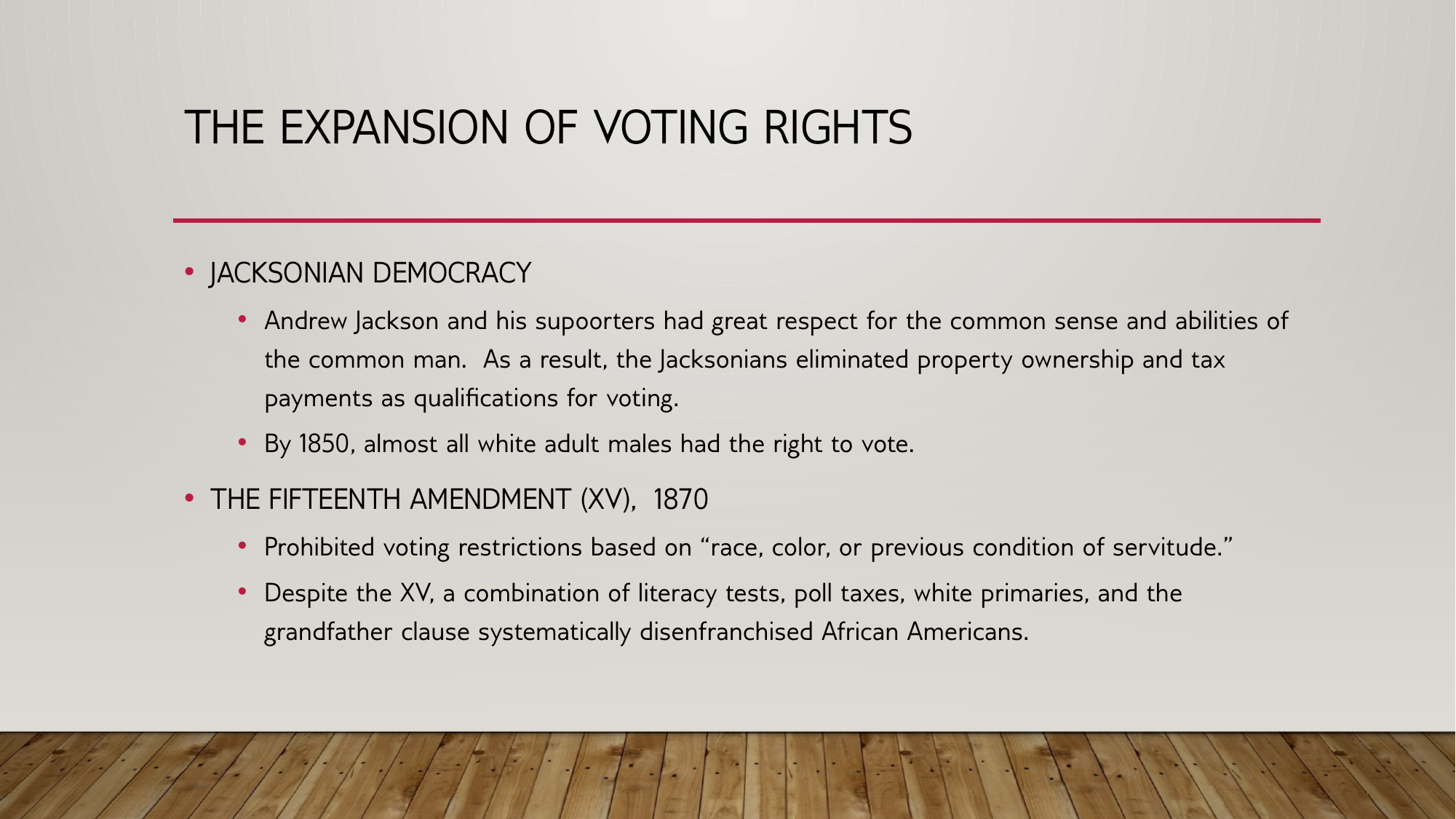

# The expansion of voting rights
JACKSONIAN DEMOCRACY
Andrew Jackson and his supoorters had great respect for the common sense and abilities of the common man.  As a result, the Jacksonians eliminated property ownership and tax payments as qualifications for voting.
By 1850, almost all white adult males had the right to vote.
THE FIFTEENTH AMENDMENT (XV),  1870
Prohibited voting restrictions based on “race, color, or previous condition of servitude.”
Despite the XV, a combination of literacy tests, poll taxes, white primaries, and the grandfather clause systematically disenfranchised African Americans.